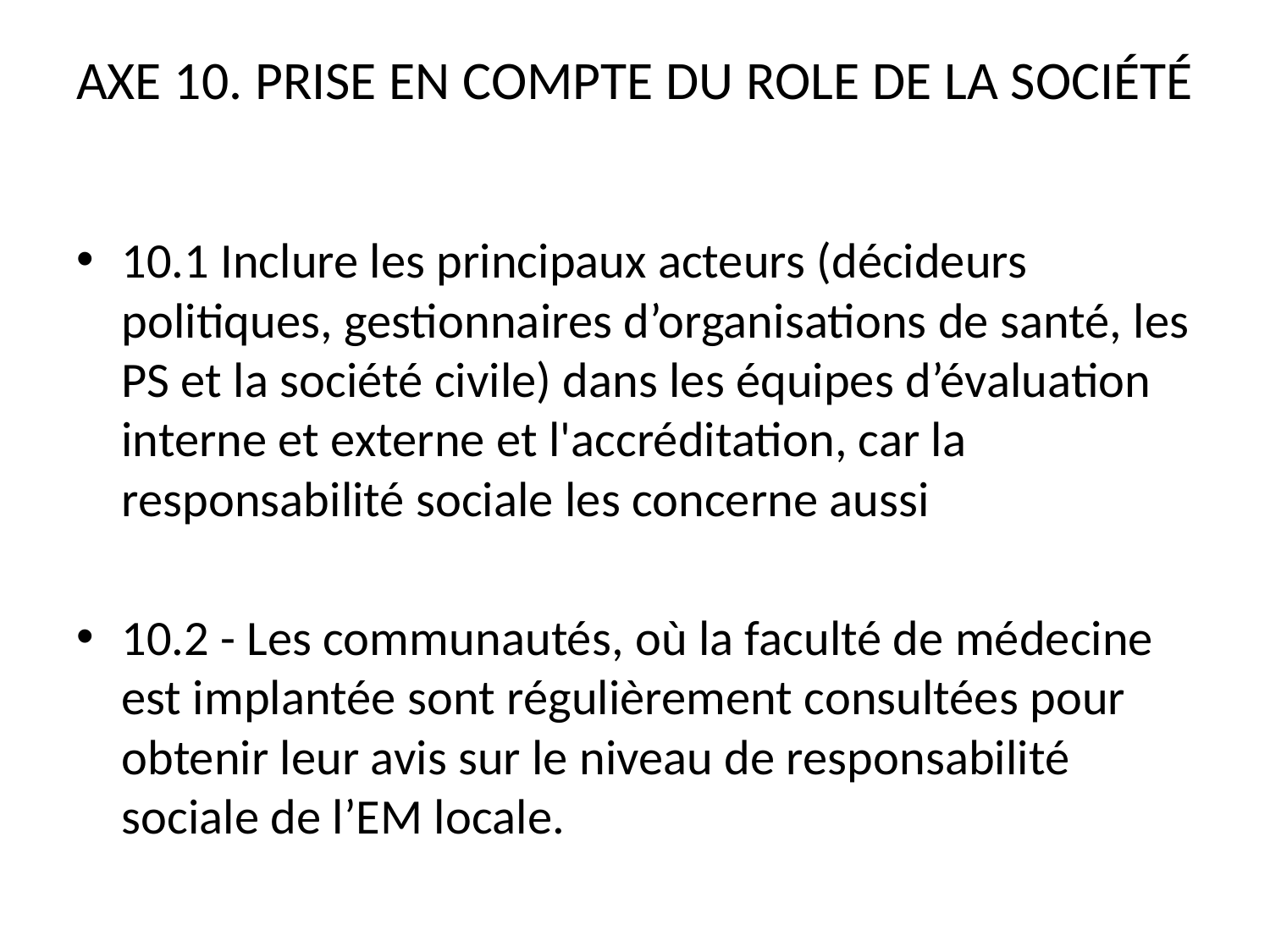

# AXE 10. PRISE EN COMPTE DU ROLE DE LA SOCIÉTÉ
10.1 Inclure les principaux acteurs (décideurs politiques, gestionnaires d’organisations de santé, les PS et la société civile) dans les équipes d’évaluation interne et externe et l'accréditation, car la responsabilité sociale les concerne aussi

10.2 - Les communautés, où la faculté de médecine est implantée sont régulièrement consultées pour obtenir leur avis sur le niveau de responsabilité sociale de l’EM locale.